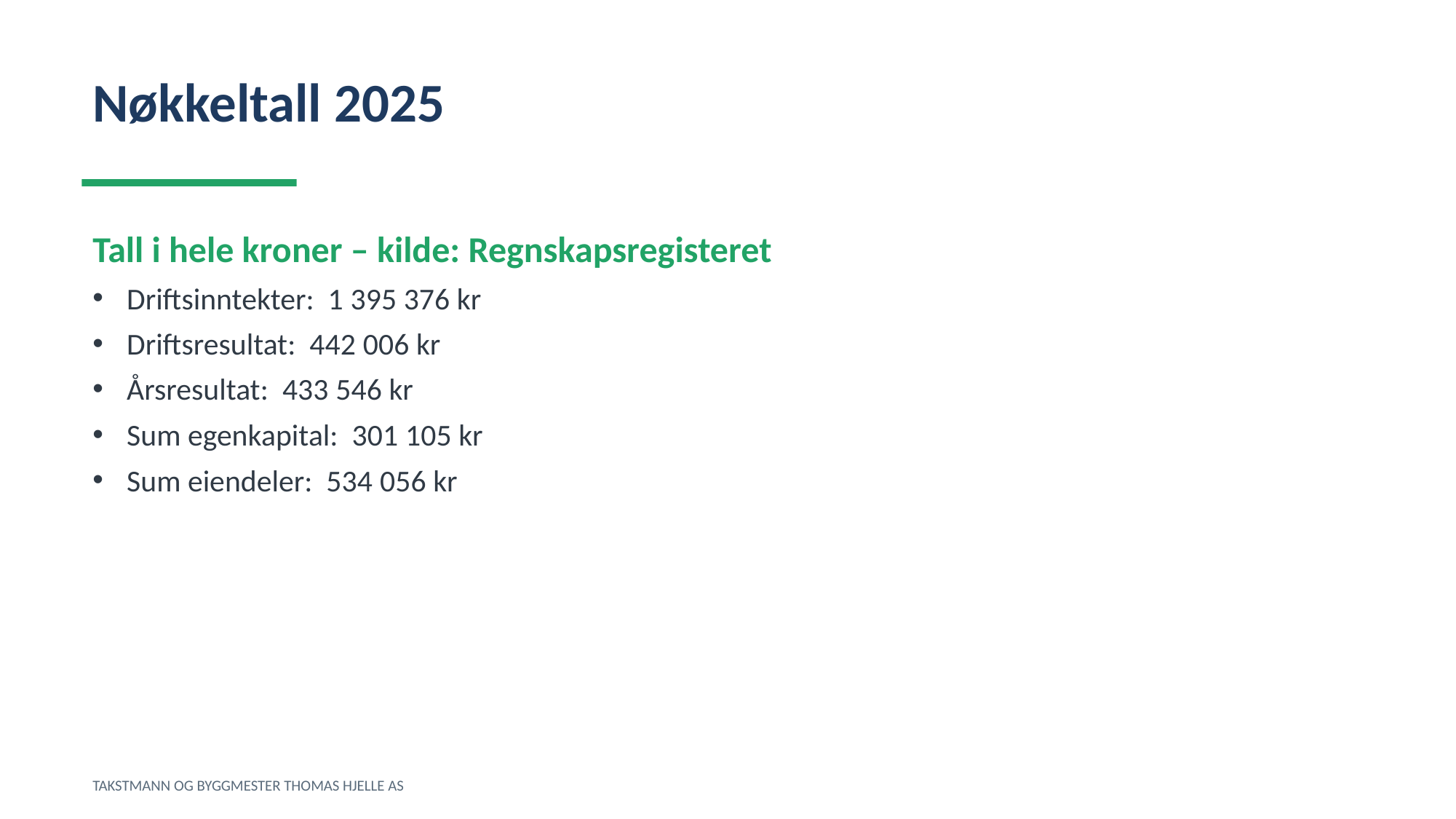

Nøkkeltall 2025

Tall i hele kroner – kilde: Regnskapsregisteret
Driftsinntekter:  1 395 376 kr
Driftsresultat:  442 006 kr
Årsresultat:  433 546 kr
Sum egenkapital:  301 105 kr
Sum eiendeler:  534 056 kr
TAKSTMANN OG BYGGMESTER THOMAS HJELLE AS